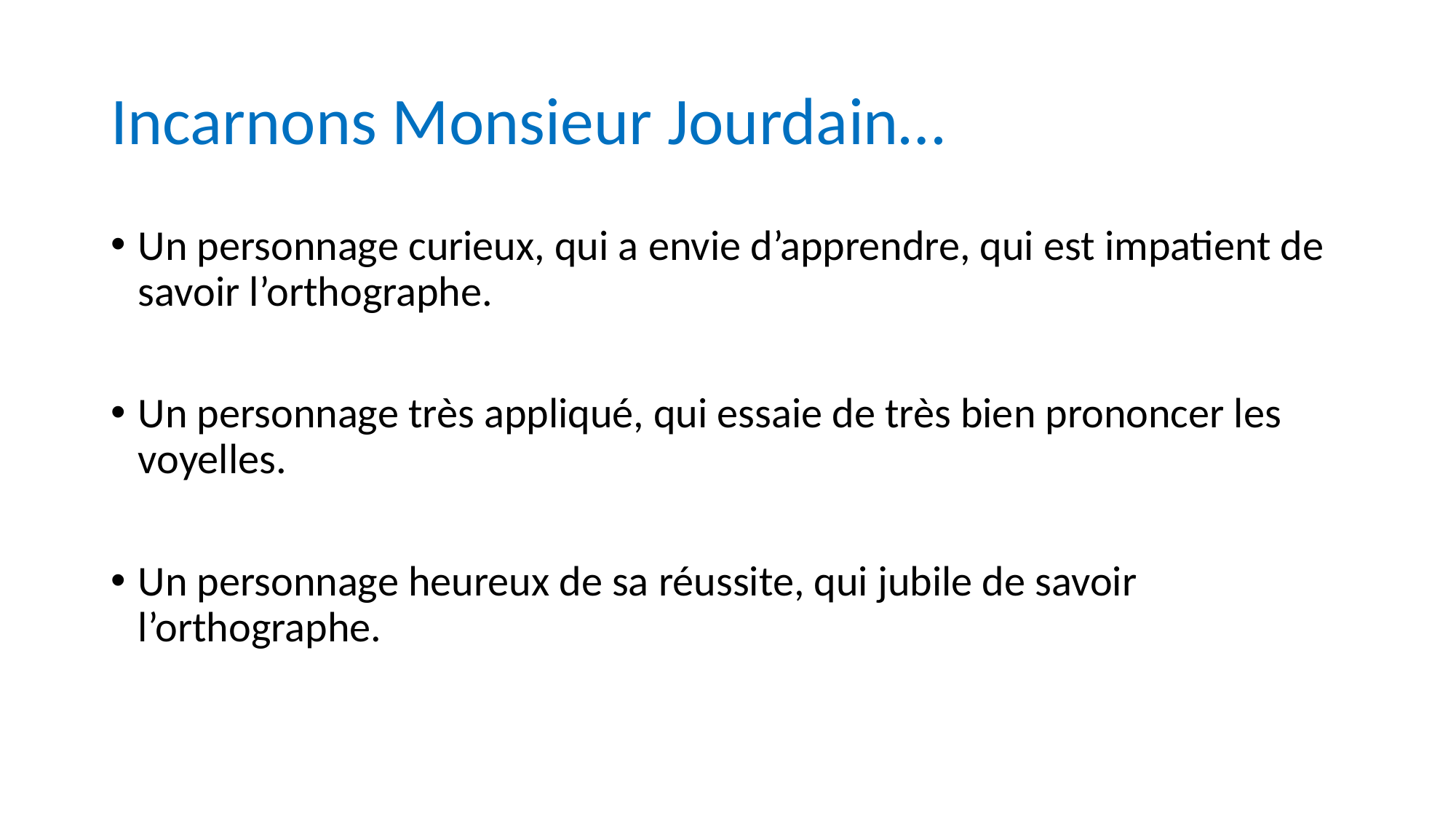

# Incarnons Monsieur Jourdain…
Un personnage curieux, qui a envie d’apprendre, qui est impatient de savoir l’orthographe.

Un personnage très appliqué, qui essaie de très bien prononcer les voyelles.

Un personnage heureux de sa réussite, qui jubile de savoir l’orthographe.